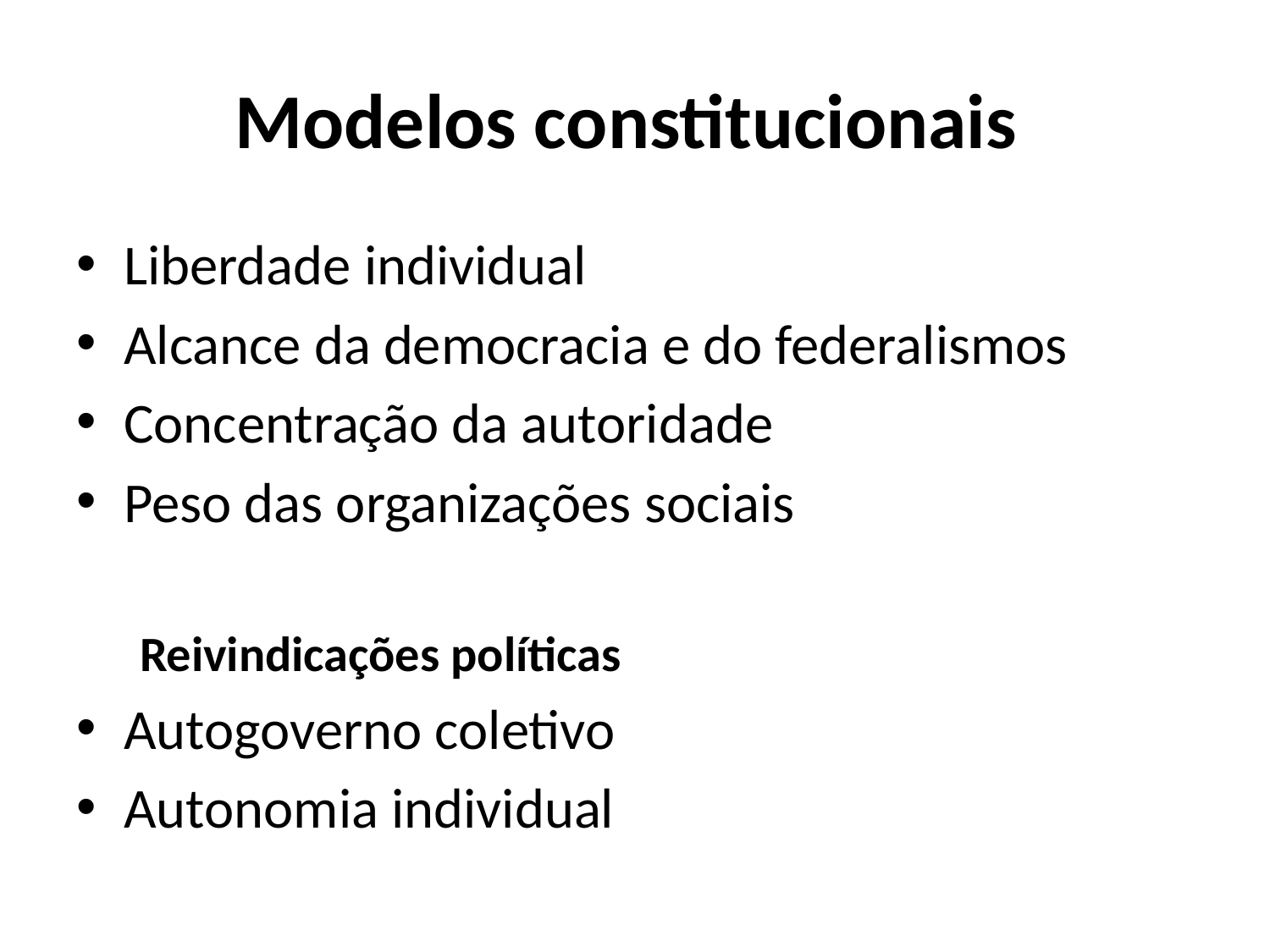

# Modelos constitucionais
Liberdade individual
Alcance da democracia e do federalismos
Concentração da autoridade
Peso das organizações sociais

Reivindicações políticas
Autogoverno coletivo
Autonomia individual